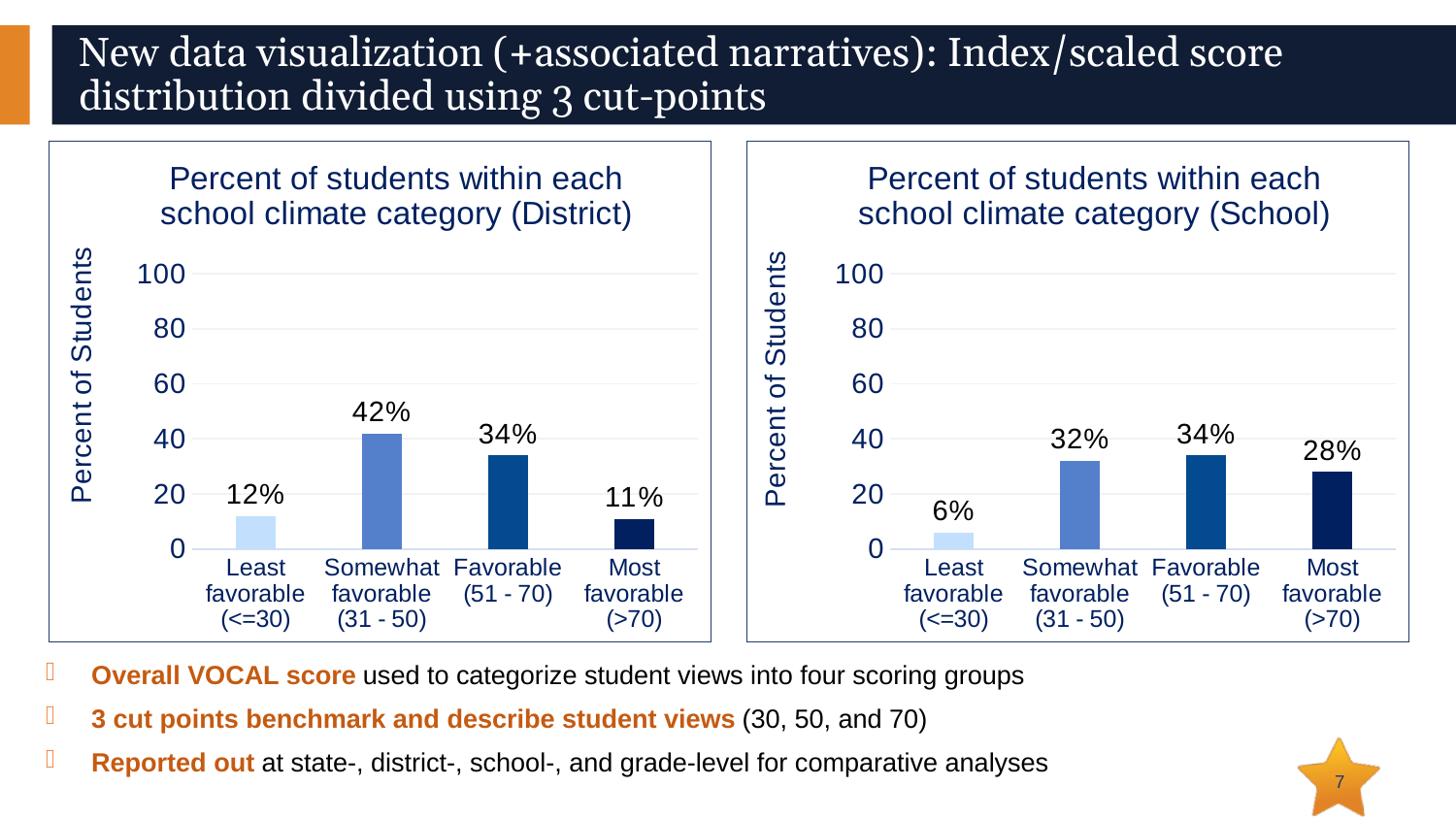

# New data visualization (+associated narratives): Index/scaled score distribution divided using 3 cut-points

### Chart: Percent of students within each school climate category (District)

| Category | Series 1 |
|---|---|
| Least favorable
(<=30) | 12.0 |
| Somewhat favorable
(31 - 50) | 42.0 |
| Favorable
(51 - 70) | 34.0 |
| Most favorable
(>70) | 11.0 |

### Chart: Percent of students within each school climate category (School)

| Category | Series 1 |
|---|---|
| Least favorable
(<=30) | 6.0 |
| Somewhat favorable
(31 - 50) | 32.0 |
| Favorable
(51 - 70) | 34.0 |
| Most favorable
(>70) | 28.0 |
Overall VOCAL score used to categorize student views into four scoring groups
3 cut points benchmark and describe student views (30, 50, and 70)
Reported out at state-, district-, school-, and grade-level for comparative analyses
7